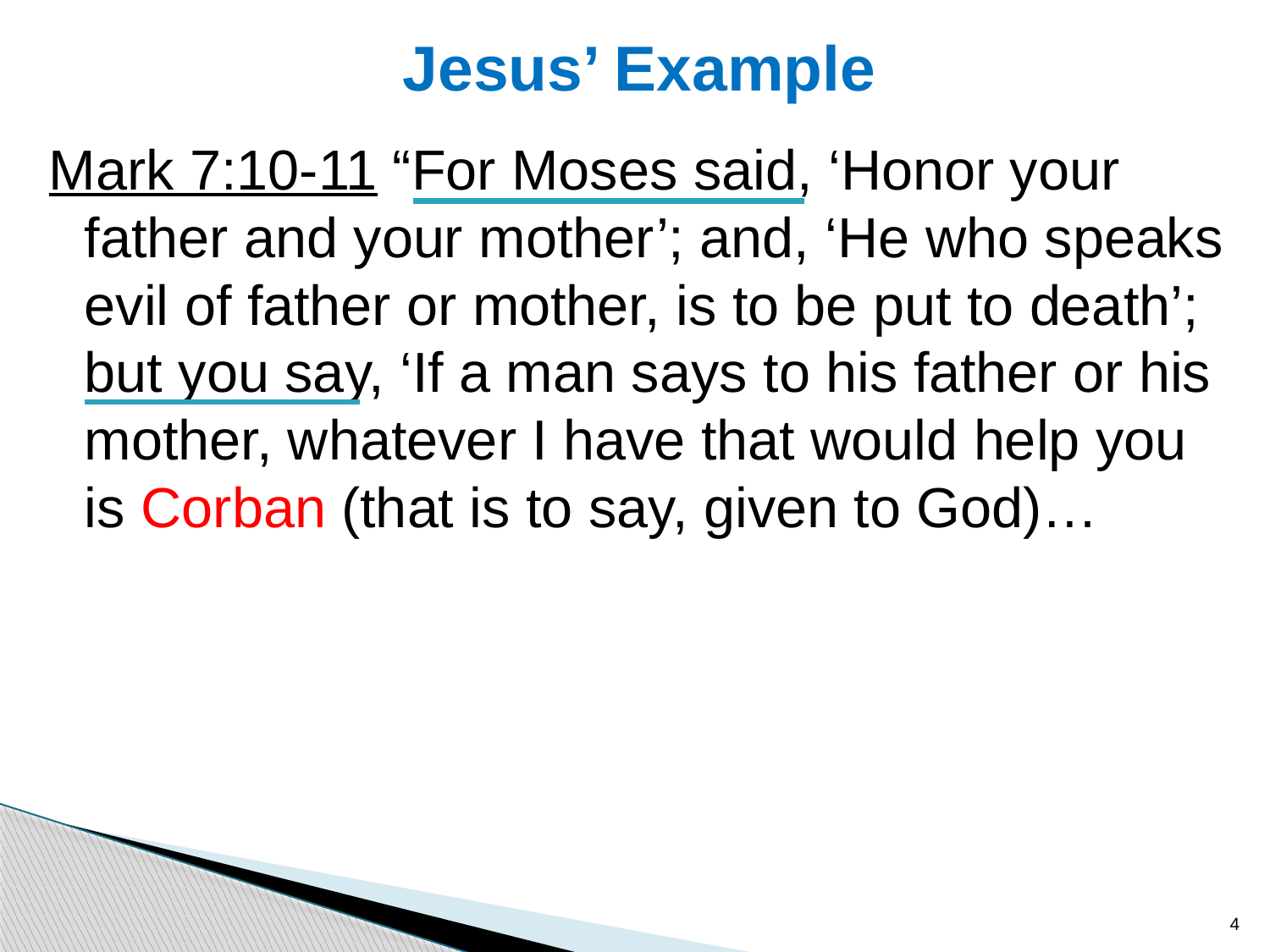

# Jesus’ Example
Mark 7:10-11 “For Moses said, ‘Honor your father and your mother’; and, ‘He who speaks evil of father or mother, is to be put to death’; but you say, ‘If a man says to his father or his mother, whatever I have that would help you is Corban (that is to say, given to God)…
4